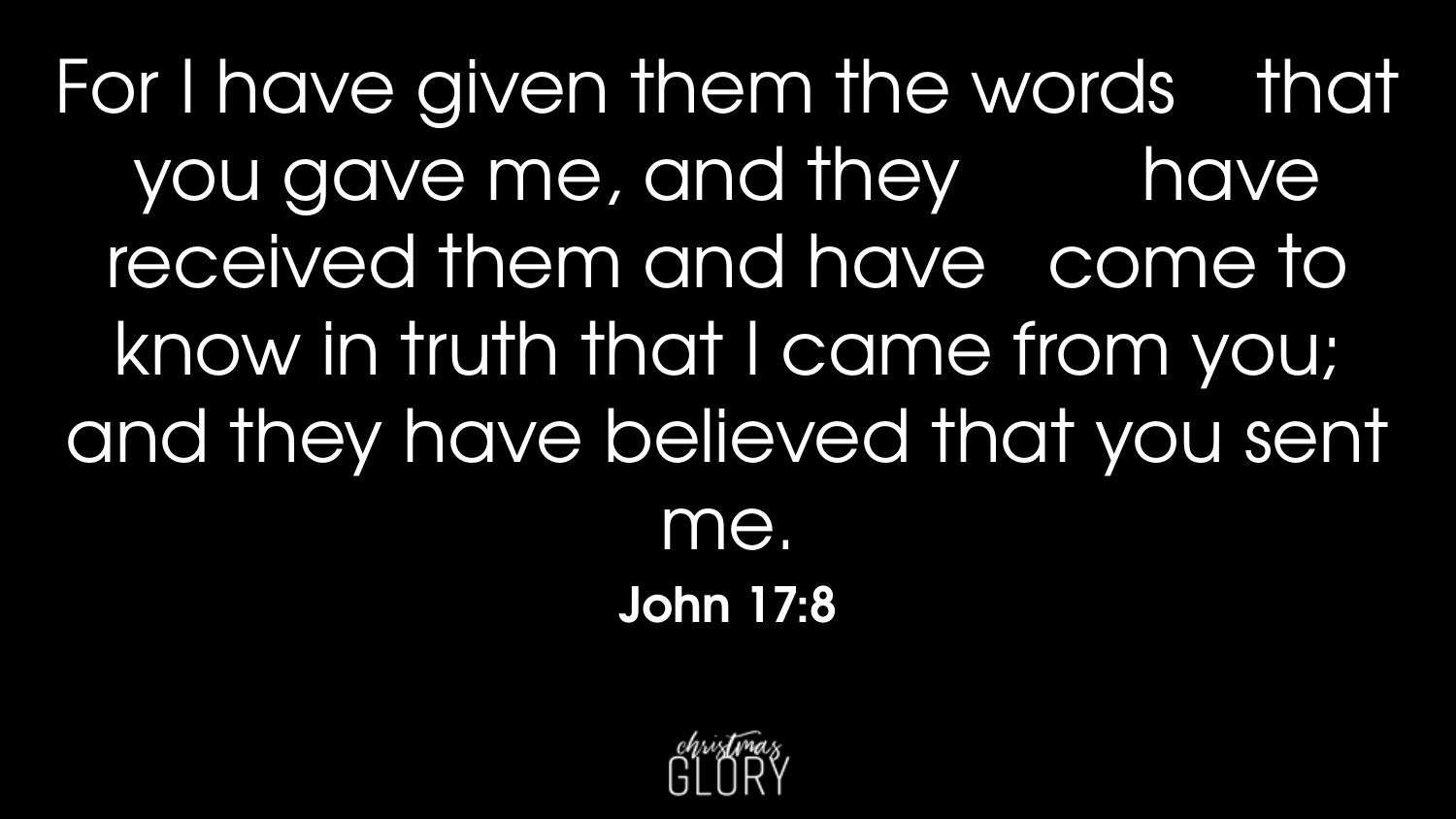

For I have given them the words    that you gave me, and they         have received them and have   come to know in truth that I came from you; and they have believed that you sent me.
John 17:8

#